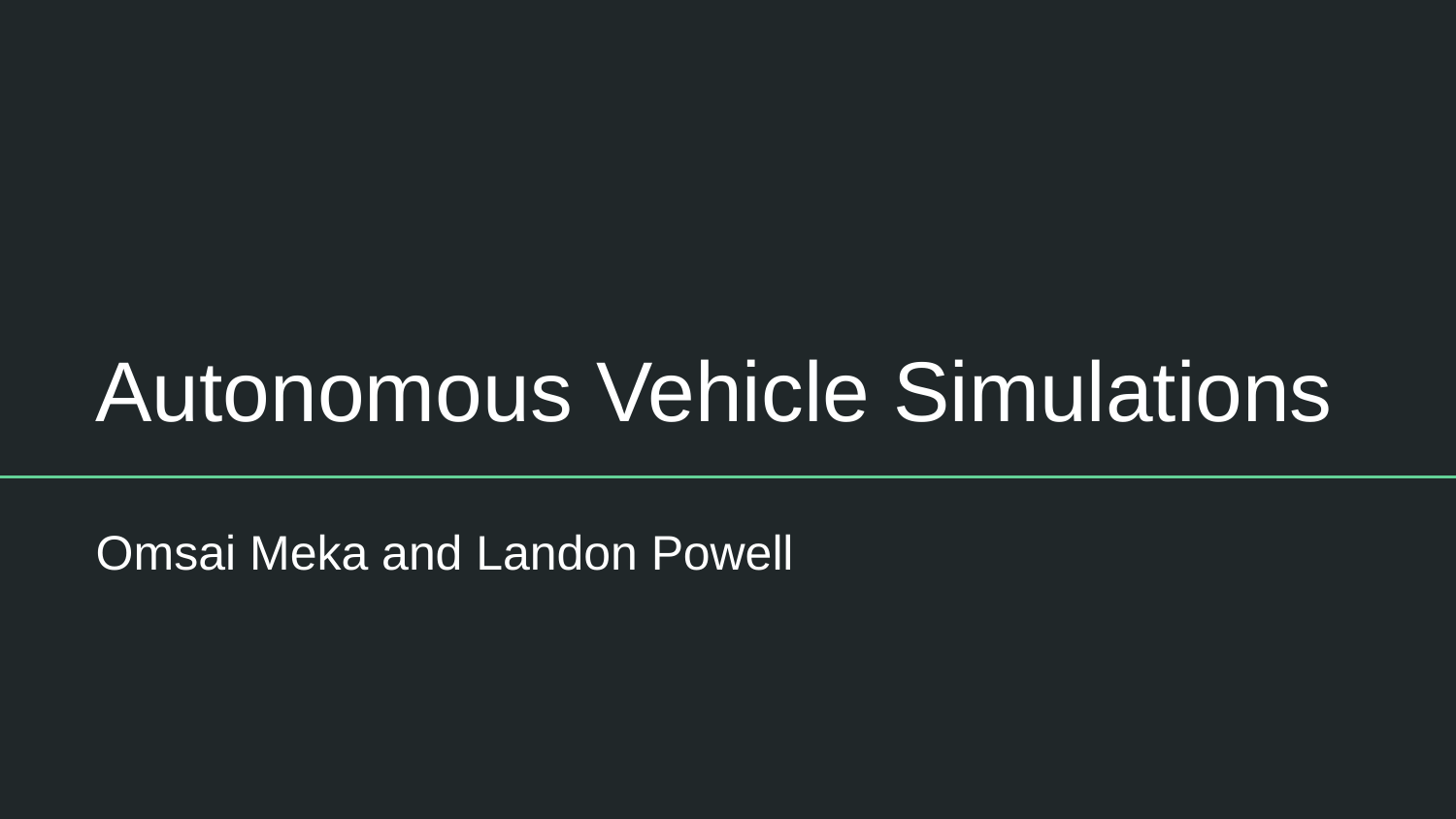

# Autonomous Vehicle Simulations
Omsai Meka and Landon Powell